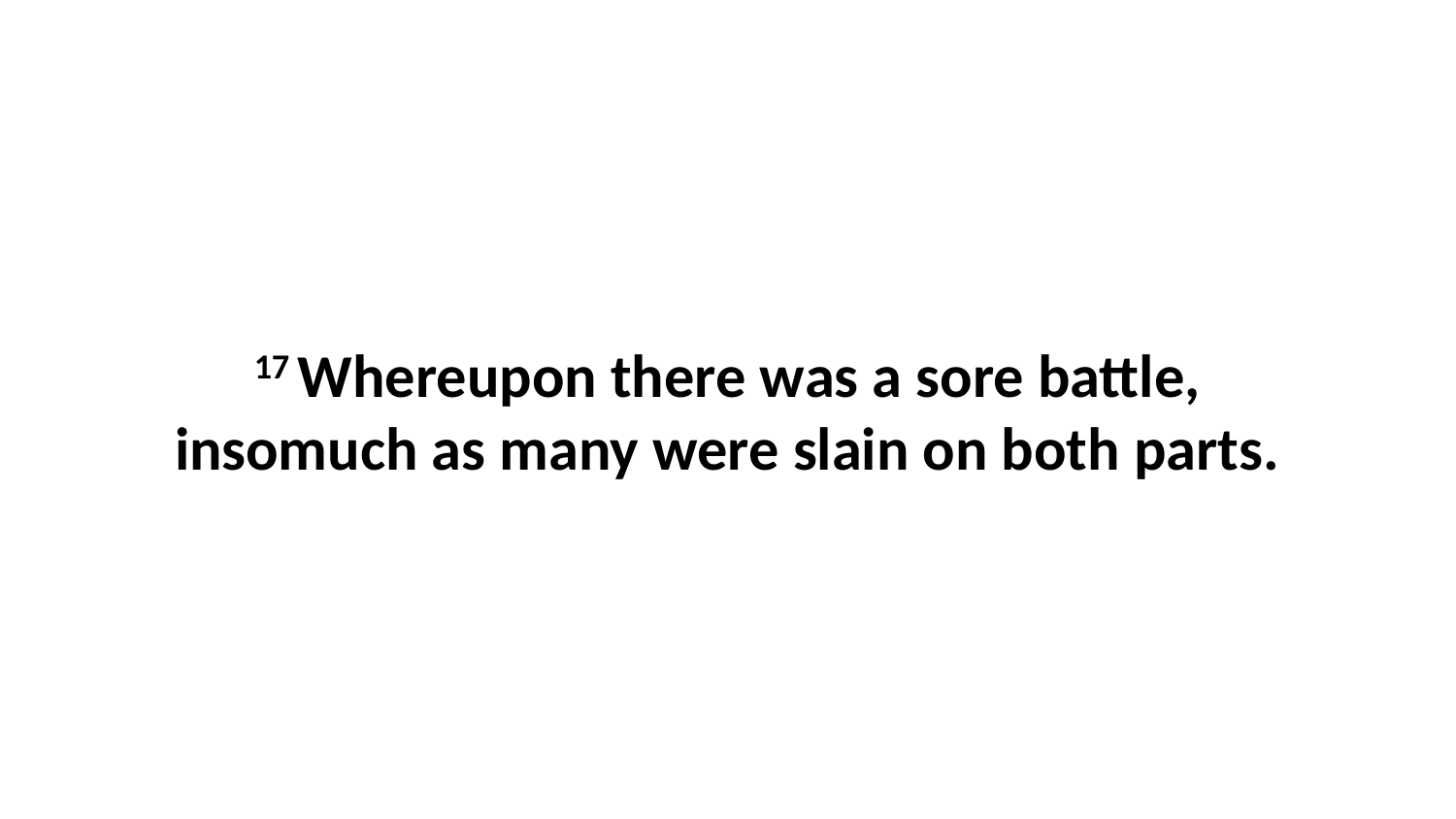

17 Whereupon there was a sore battle, insomuch as many were slain on both parts.